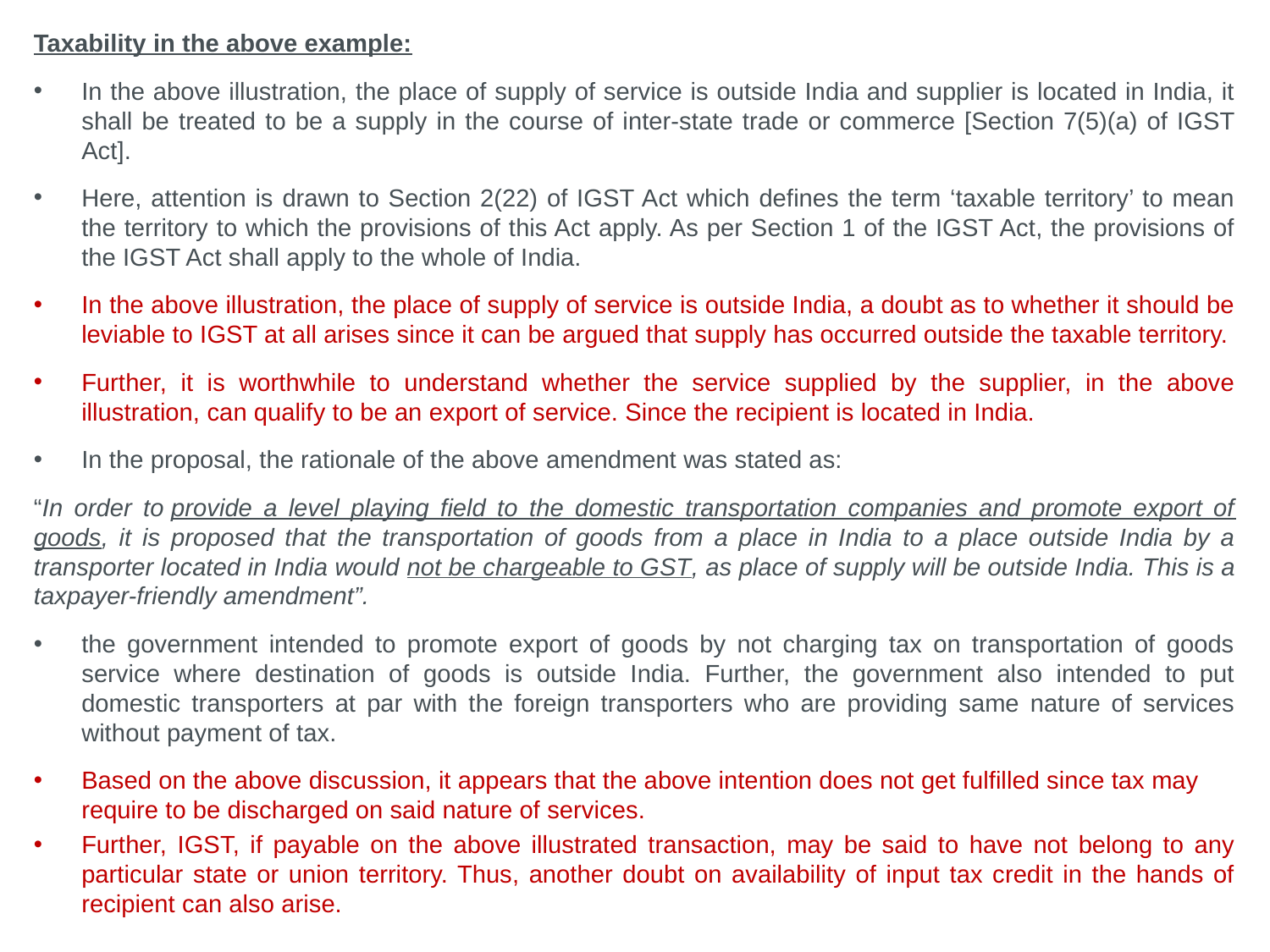

Taxability in the above example:
In the above illustration, the place of supply of service is outside India and supplier is located in India, it shall be treated to be a supply in the course of inter-state trade or commerce [Section 7(5)(a) of IGST Act].
Here, attention is drawn to Section 2(22) of IGST Act which defines the term ‘taxable territory’ to mean the territory to which the provisions of this Act apply. As per Section 1 of the IGST Act, the provisions of the IGST Act shall apply to the whole of India.
In the above illustration, the place of supply of service is outside India, a doubt as to whether it should be leviable to IGST at all arises since it can be argued that supply has occurred outside the taxable territory.
Further, it is worthwhile to understand whether the service supplied by the supplier, in the above illustration, can qualify to be an export of service. Since the recipient is located in India.
In the proposal, the rationale of the above amendment was stated as:
“In order to provide a level playing field to the domestic transportation companies and promote export of goods, it is proposed that the transportation of goods from a place in India to a place outside India by a transporter located in India would not be chargeable to GST, as place of supply will be outside India. This is a taxpayer-friendly amendment”.
the government intended to promote export of goods by not charging tax on transportation of goods service where destination of goods is outside India. Further, the government also intended to put domestic transporters at par with the foreign transporters who are providing same nature of services without payment of tax.
Based on the above discussion, it appears that the above intention does not get fulfilled since tax may require to be discharged on said nature of services.
Further, IGST, if payable on the above illustrated transaction, may be said to have not belong to any particular state or union territory. Thus, another doubt on availability of input tax credit in the hands of recipient can also arise.